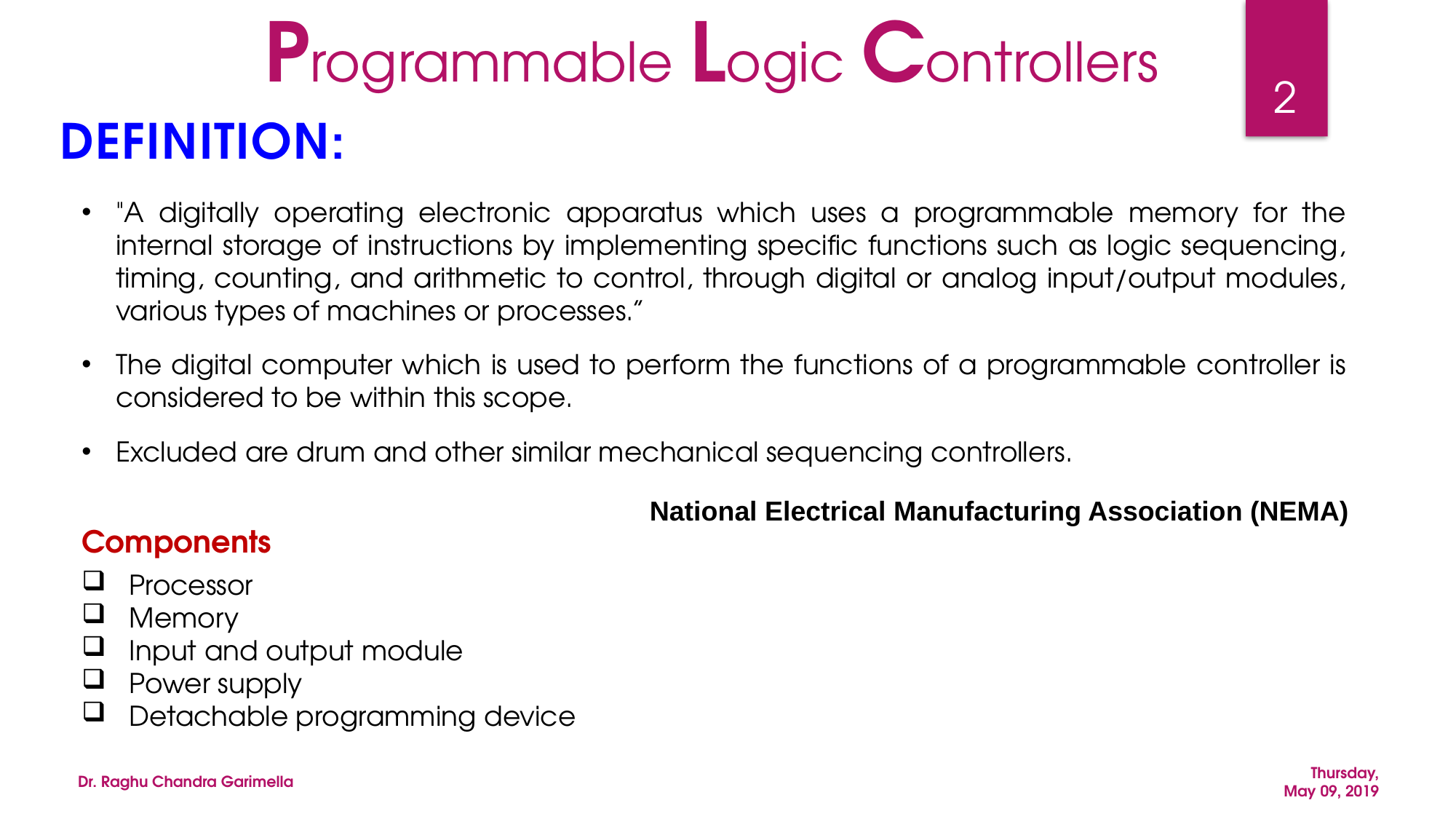

Programmable Logic Controllers
2
Definition:
"A digitally operating electronic apparatus which uses a programmable memory for the internal storage of instructions by implementing specific functions such as logic sequencing, timing, counting, and arithmetic to control, through digital or analog input/output modules, various types of machines or processes.”
The digital computer which is used to perform the functions of a programmable controller is considered to be within this scope.
Excluded are drum and other similar mechanical sequencing controllers.
National Electrical Manufacturing Association (NEMA)
Components
Processor
Memory
Input and output module
Power supply
Detachable programming device
Dr. Raghu Chandra Garimella
Thursday, May 09, 2019